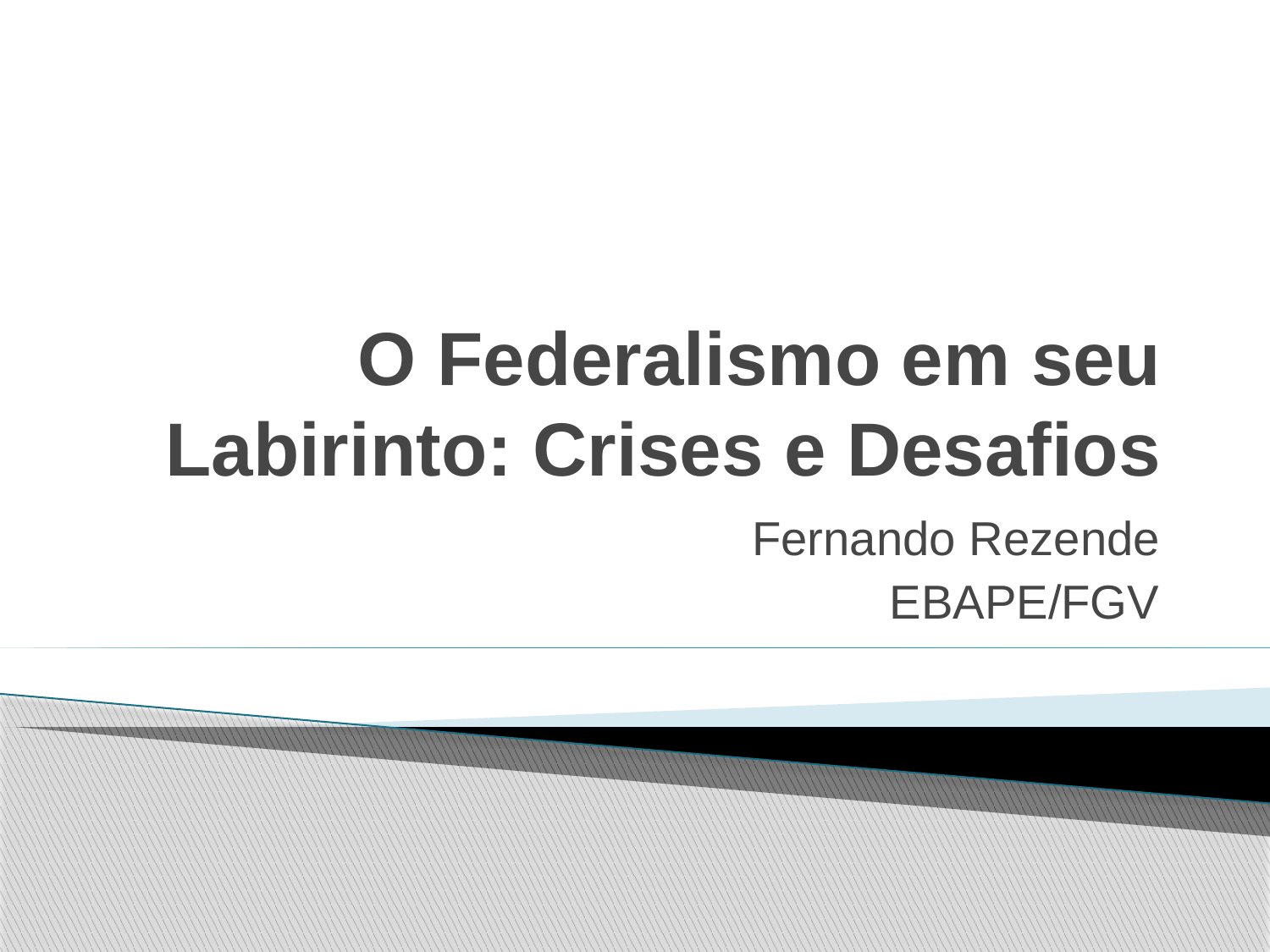

# O Federalismo em seu Labirinto: Crises e Desafios
Fernando Rezende
EBAPE/FGV